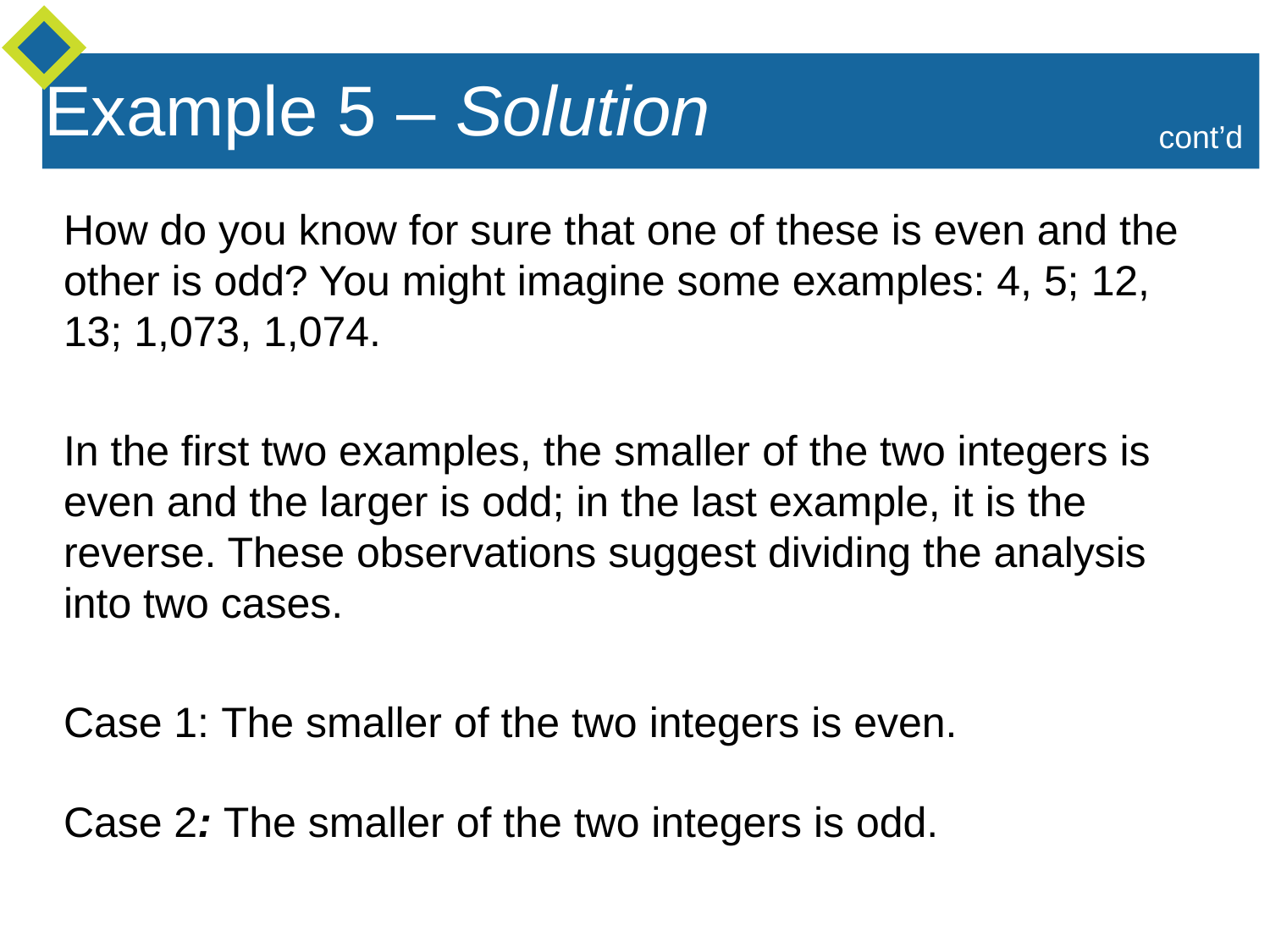

Example 5 – Solution
cont’d
How do you know for sure that one of these is even and the other is odd? You might imagine some examples: 4, 5; 12, 13; 1,073, 1,074.

In the first two examples, the smaller of the two integers is even and the larger is odd; in the last example, it is the reverse. These observations suggest dividing the analysis into two cases.

Case 1: The smaller of the two integers is even.

Case 2: The smaller of the two integers is odd.